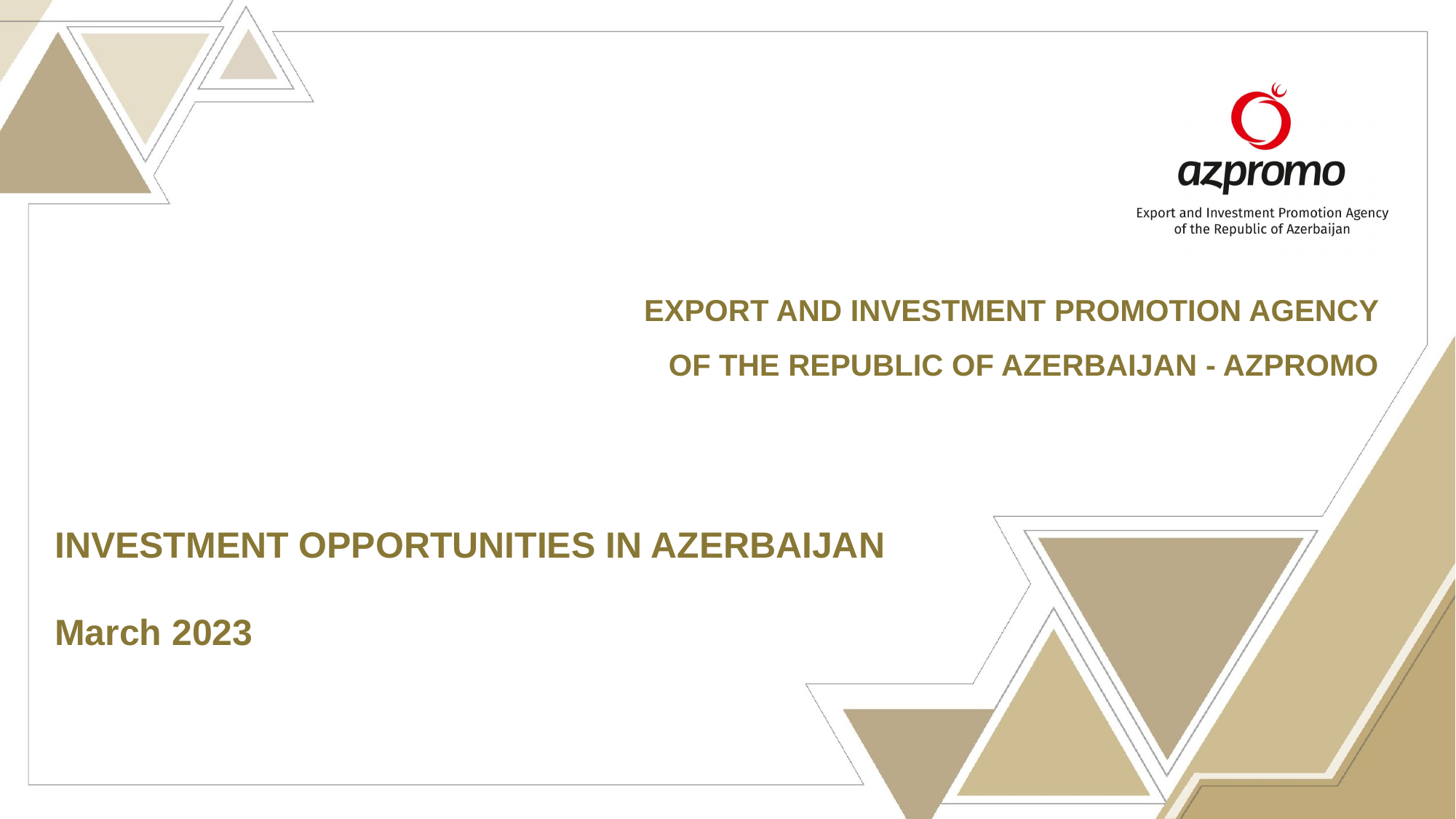

EXPORT AND INVESTMENT PROMOTION AGENCY OF THE REPUBLIC OF AZERBAIJAN - AZPROMO
# INVESTMENT OPPORTUNITIES IN AZERBAIJAN March 2023